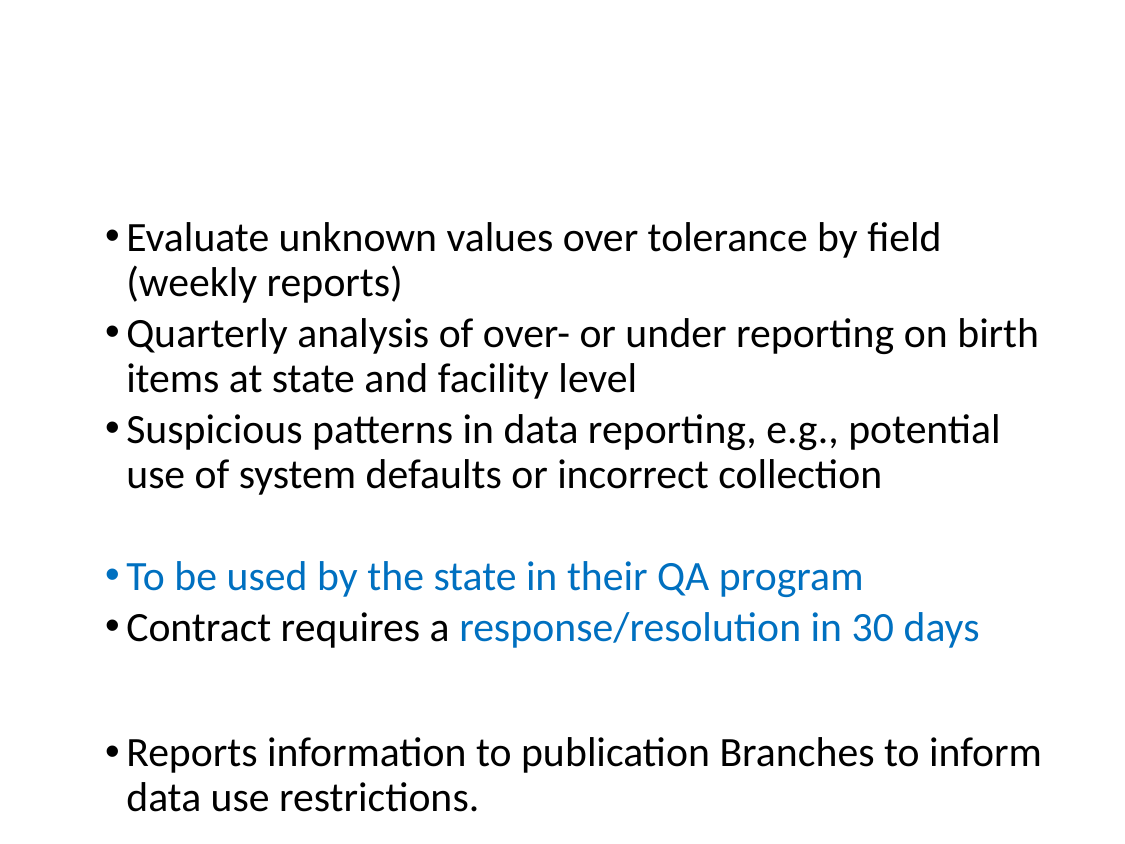

#
Evaluate unknown values over tolerance by field (weekly reports)
Quarterly analysis of over- or under reporting on birth items at state and facility level
Suspicious patterns in data reporting, e.g., potential use of system defaults or incorrect collection

To be used by the state in their QA program
Contract requires a response/resolution in 30 days

Reports information to publication Branches to inform data use restrictions.